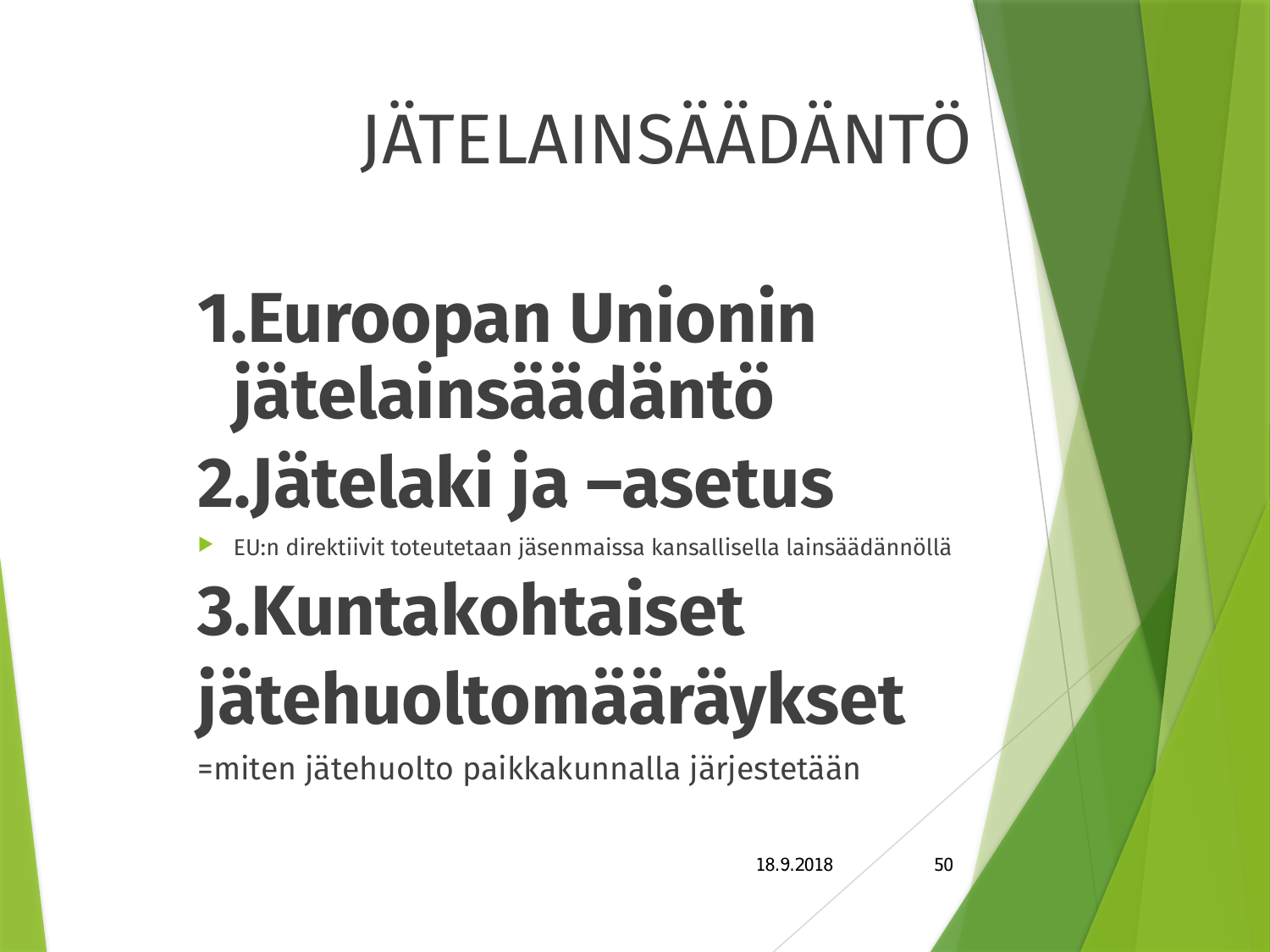

JÄTELAINSÄÄDÄNTÖ

1.Euroopan Unionin jätelainsäädäntö
2.Jätelaki ja –asetus
EU:n direktiivit toteutetaan jäsenmaissa kansallisella lainsäädännöllä
3.Kuntakohtaiset
jätehuoltomääräykset
=miten jätehuolto paikkakunnalla järjestetään

18.9.2018
50